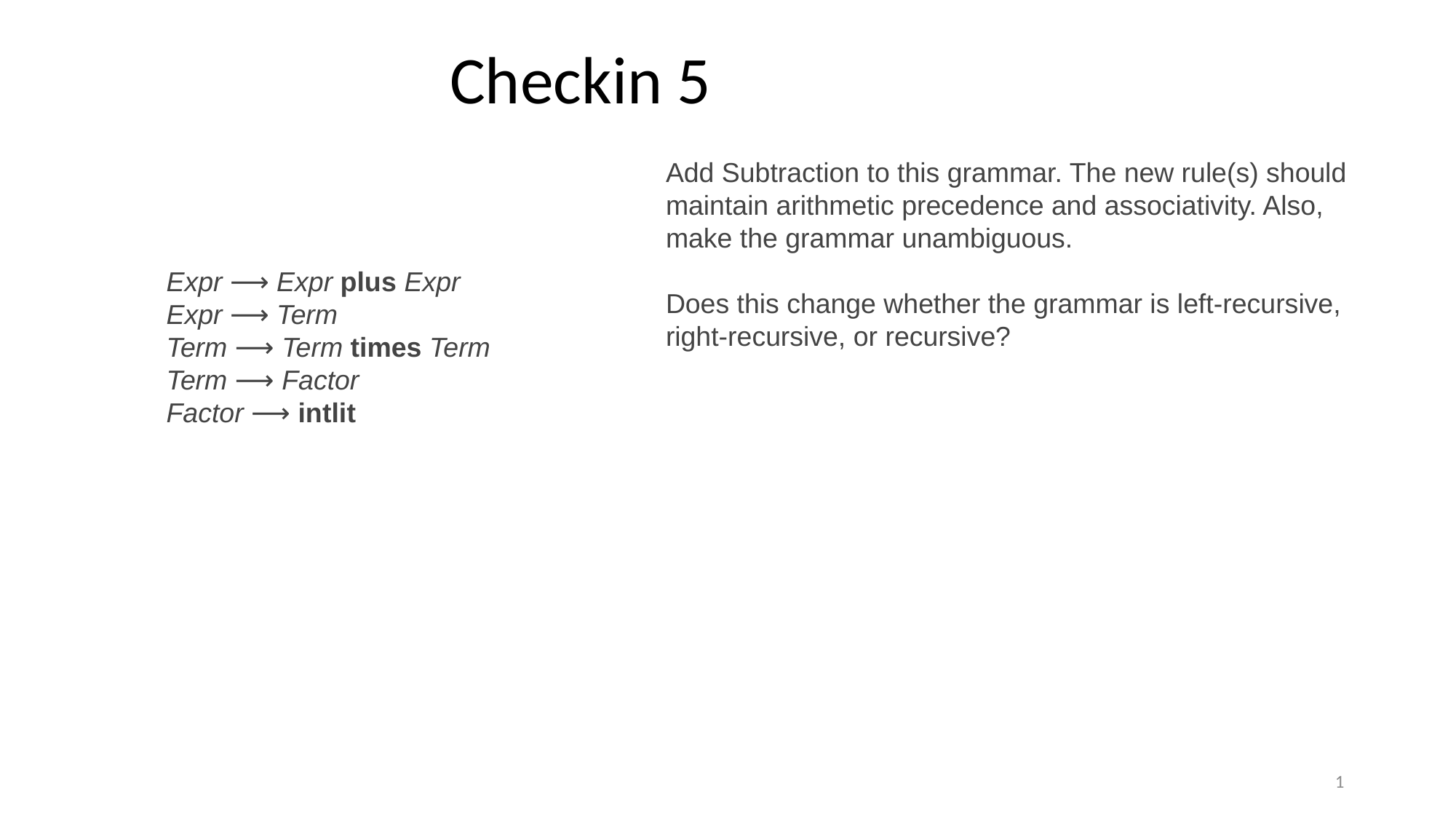

# Checkin 5
Add Subtraction to this grammar. The new rule(s) should maintain arithmetic precedence and associativity. Also, make the grammar unambiguous.

Does this change whether the grammar is left-recursive, right-recursive, or recursive?
Expr ⟶ Expr plus Expr
Expr ⟶ Term
Term ⟶ Term times Term
Term ⟶ Factor
Factor ⟶ intlit
1